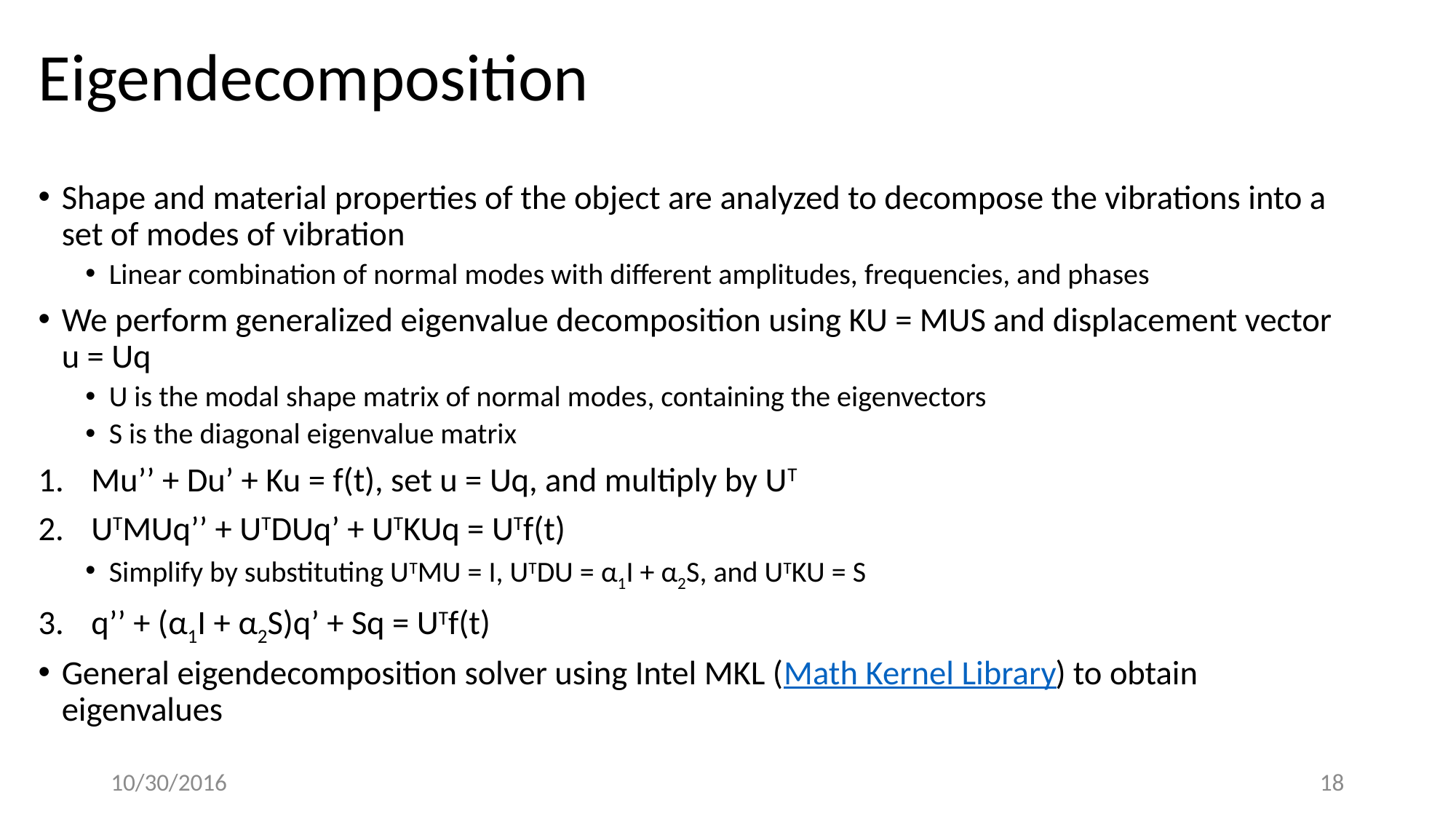

# Eigendecomposition
Shape and material properties of the object are analyzed to decompose the vibrations into a set of modes of vibration
Linear combination of normal modes with different amplitudes, frequencies, and phases
We perform generalized eigenvalue decomposition using KU = MUS and displacement vector u = Uq
U is the modal shape matrix of normal modes, containing the eigenvectors
S is the diagonal eigenvalue matrix
Mu’’ + Du’ + Ku = f(t), set u = Uq, and multiply by UT
UTMUq’’ + UTDUq’ + UTKUq = UTf(t)
Simplify by substituting UTMU = I, UTDU = α1I + α2S, and UTKU = S
q’’ + (α1I + α2S)q’ + Sq = UTf(t)
General eigendecomposition solver using Intel MKL (Math Kernel Library) to obtain eigenvalues
10/30/2016
18